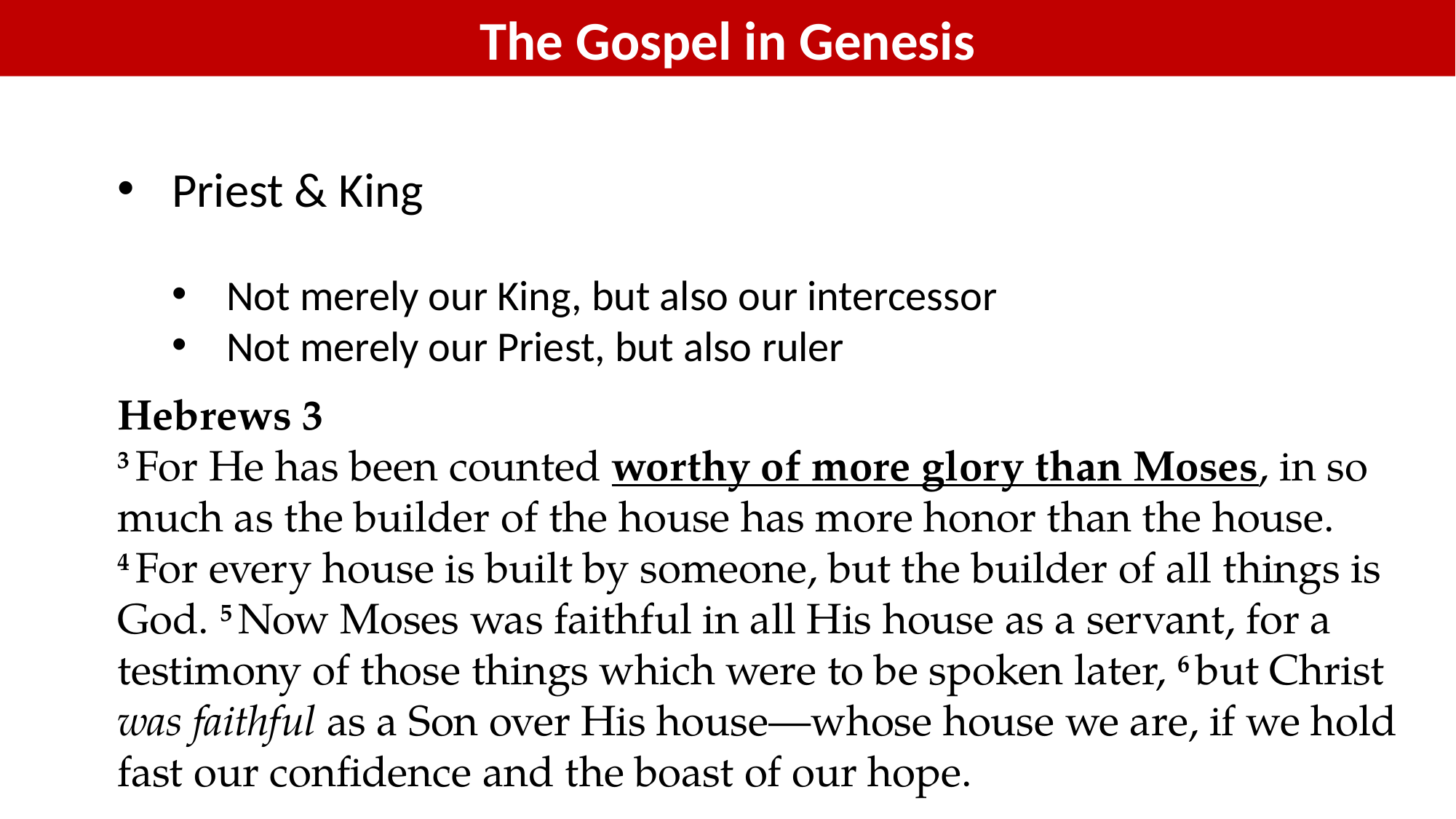

The Gospel in Genesis
Priest & King

Not merely our King, but also our intercessor
Not merely our Priest, but also ruler
Hebrews 3
3 For He has been counted worthy of more glory than Moses, in so much as the builder of the house has more honor than the house. 4 For every house is built by someone, but the builder of all things is God. 5 Now Moses was faithful in all His house as a servant, for a testimony of those things which were to be spoken later, 6 but Christ was faithful as a Son over His house—whose house we are, if we hold fast our confidence and the boast of our hope.